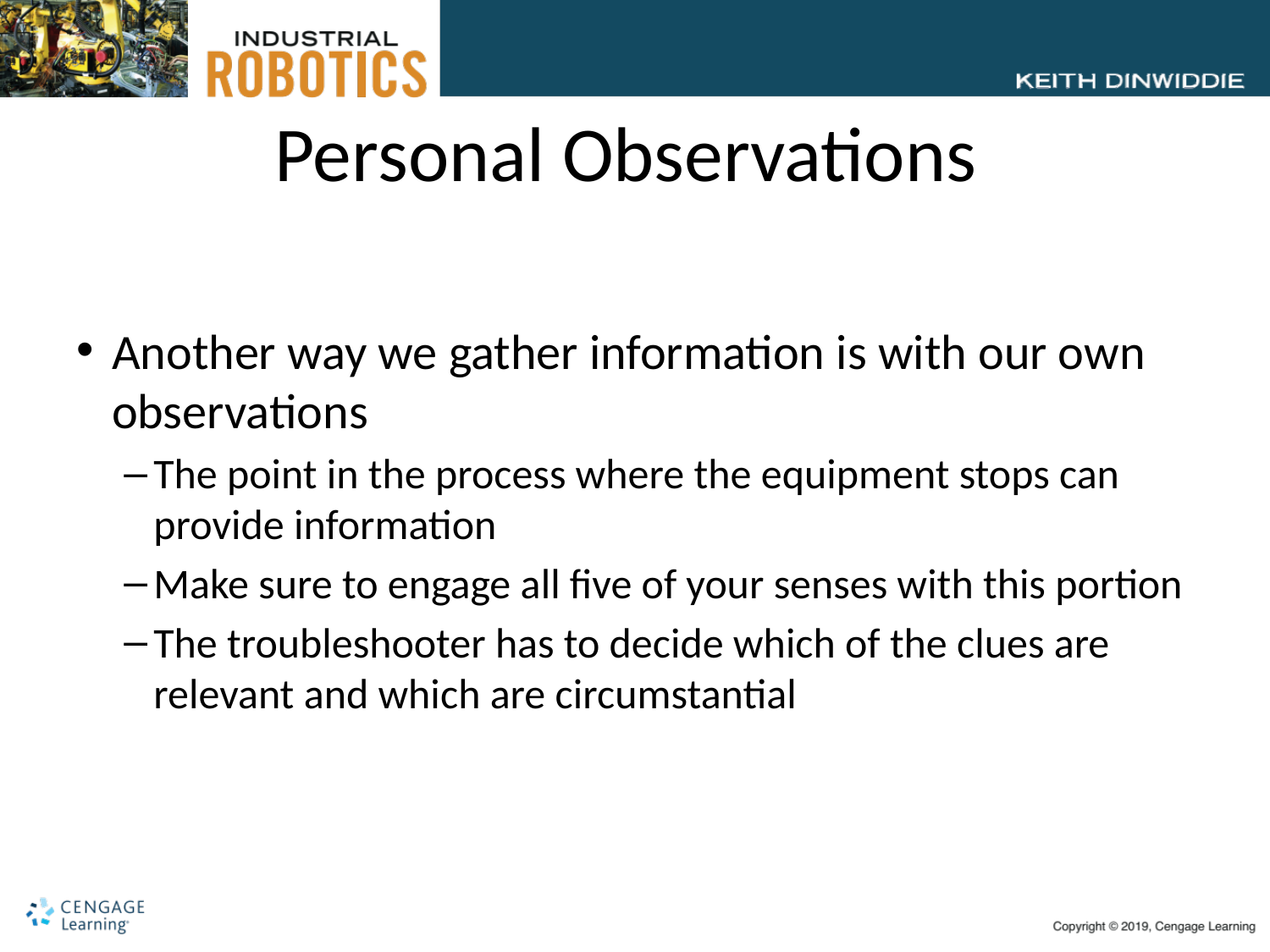

# Personal Observations

Another way we gather information is with our own observations
The point in the process where the equipment stops can provide information
Make sure to engage all five of your senses with this portion
The troubleshooter has to decide which of the clues are relevant and which are circumstantial